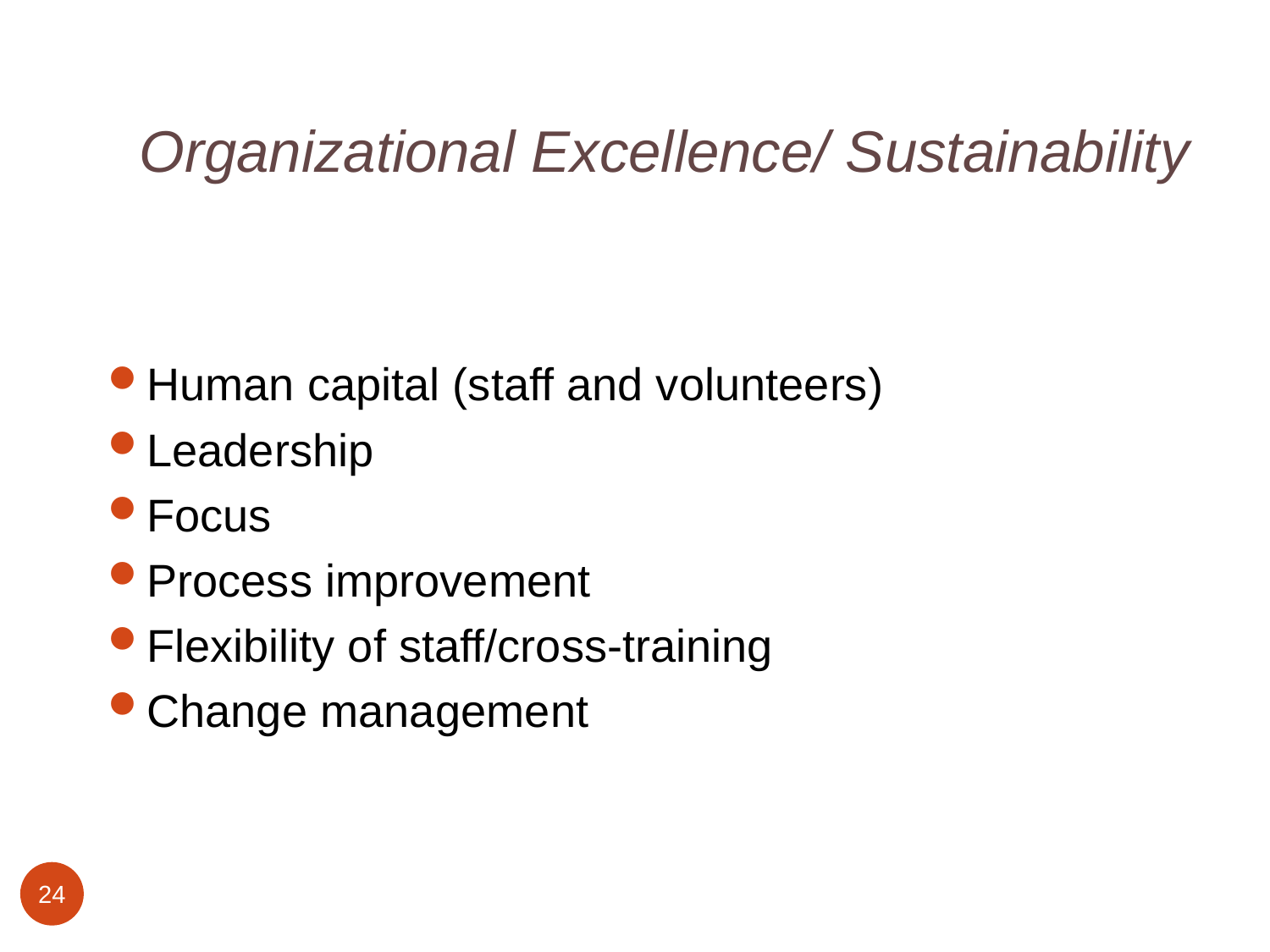

# Organizational Excellence/ Sustainability
Human capital (staff and volunteers)
Leadership
Focus
Process improvement
Flexibility of staff/cross-training
Change management
24